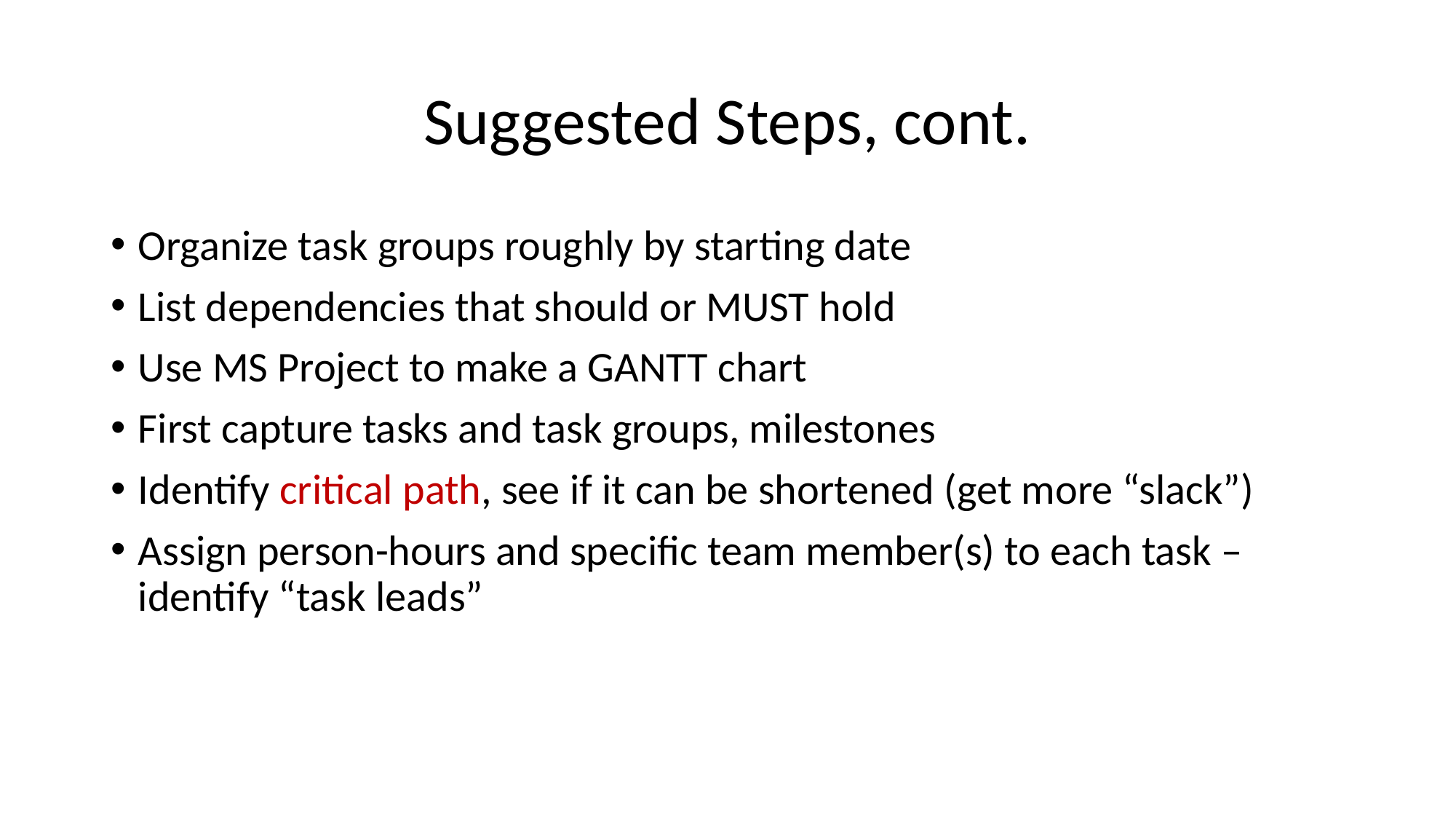

# Suggested Steps, cont.
Organize task groups roughly by starting date
List dependencies that should or MUST hold
Use MS Project to make a GANTT chart
First capture tasks and task groups, milestones
Identify critical path, see if it can be shortened (get more “slack”)
Assign person-hours and specific team member(s) to each task – identify “task leads”